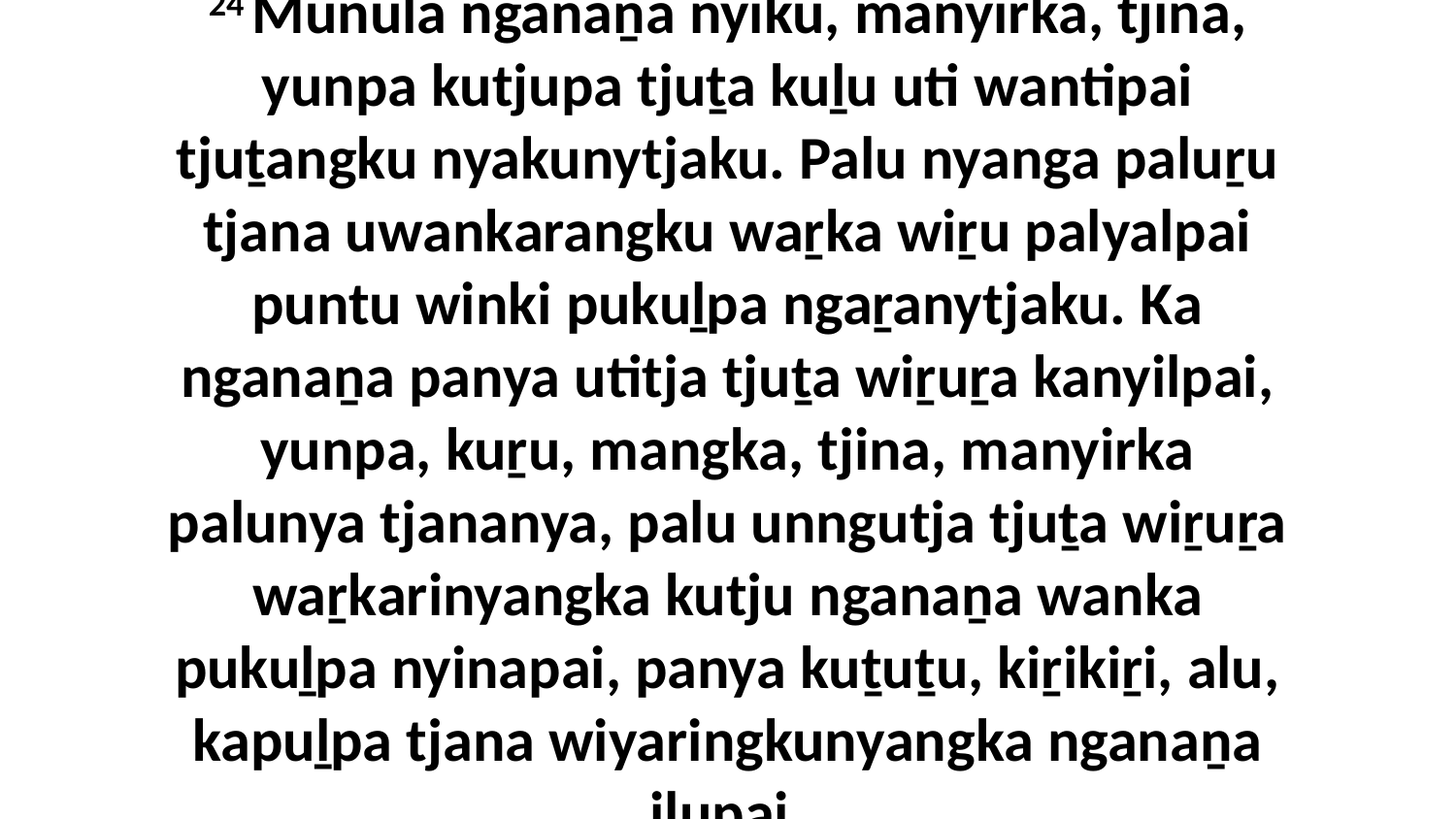

24 Munula nganaṉa nyiku, manyirka, tjina, yunpa kutjupa tjuṯa kuḻu uti wantipai tjuṯangku nyakunytjaku. Palu nyanga paluṟu tjana uwankarangku waṟka wiṟu palyalpai puntu winki pukuḻpa ngaṟanytjaku. Ka nganaṉa panya utitja tjuṯa wiṟuṟa kanyilpai, yunpa, kuṟu, mangka, tjina, manyirka palunya tjananya, palu unngutja tjuṯa wiṟuṟa waṟkarinyangka kutju nganaṉa wanka pukuḻpa nyinapai, panya kuṯuṯu, kiṟikiṟi, alu, kapuḻpa tjana wiyaringkunyangka nganaṉa ilupai.